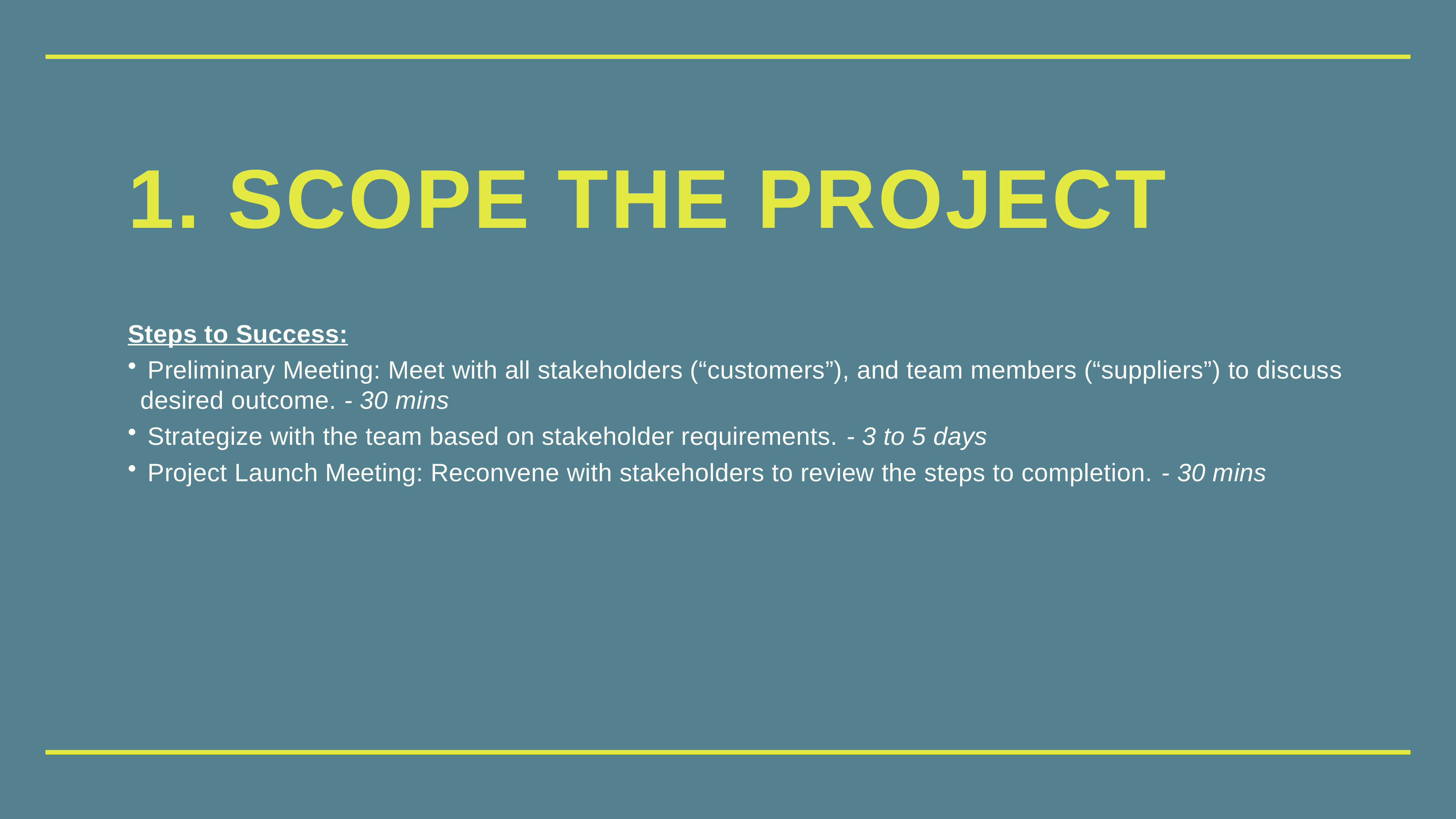

# 1. Scope the Project
Steps to Success:
 Preliminary Meeting: Meet with all stakeholders (“customers”), and team members (“suppliers”) to discuss desired outcome. - 30 mins
 Strategize with the team based on stakeholder requirements. - 3 to 5 days
 Project Launch Meeting: Reconvene with stakeholders to review the steps to completion. - 30 mins